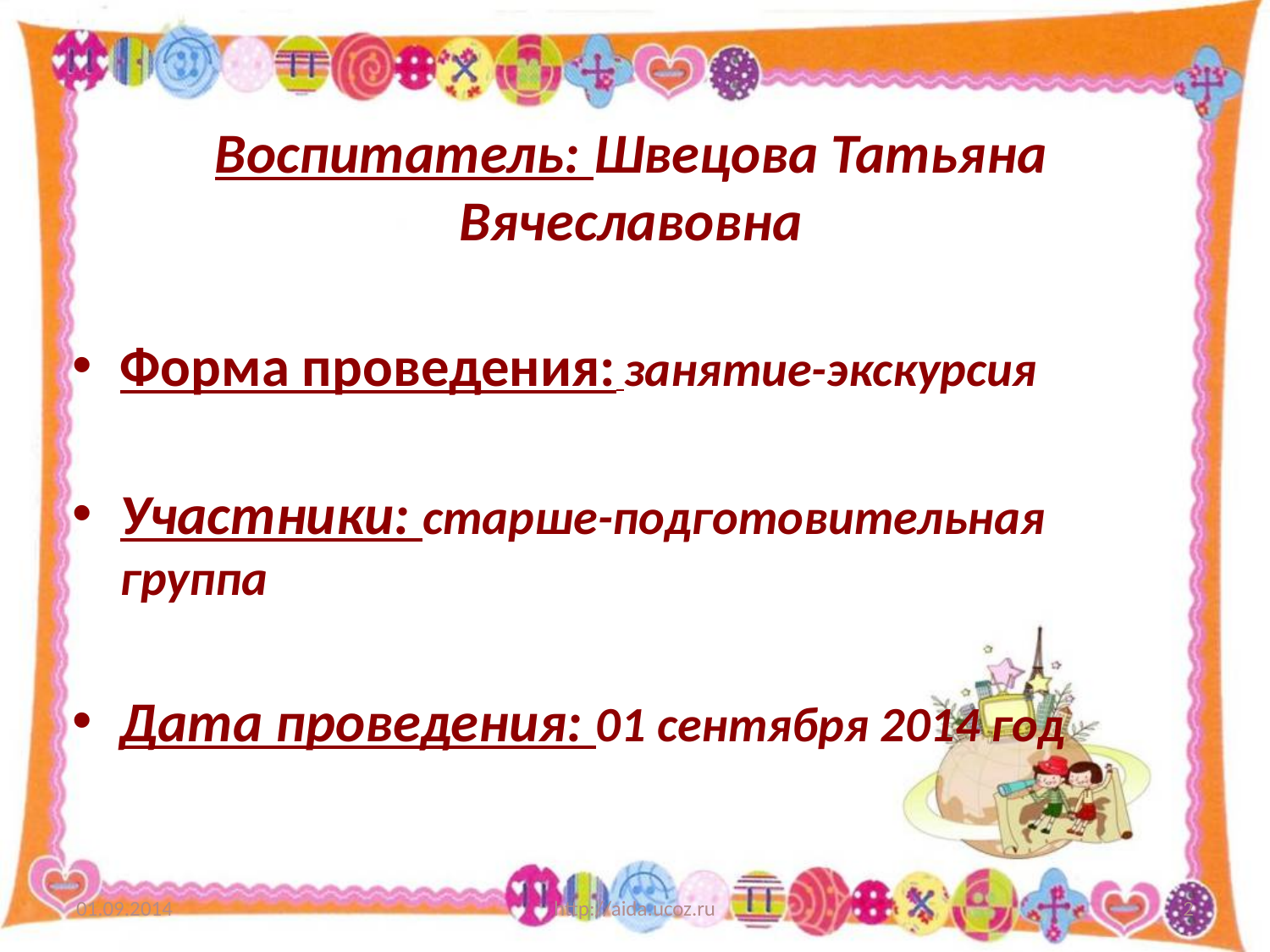

# Воспитатель: Швецова Татьяна Вячеславовна
Форма проведения: занятие-экскурсия

Участники: старше-подготовительная группа

Дата проведения: 01 сентября 2014 год
01.09.2014
http://aida.ucoz.ru
2